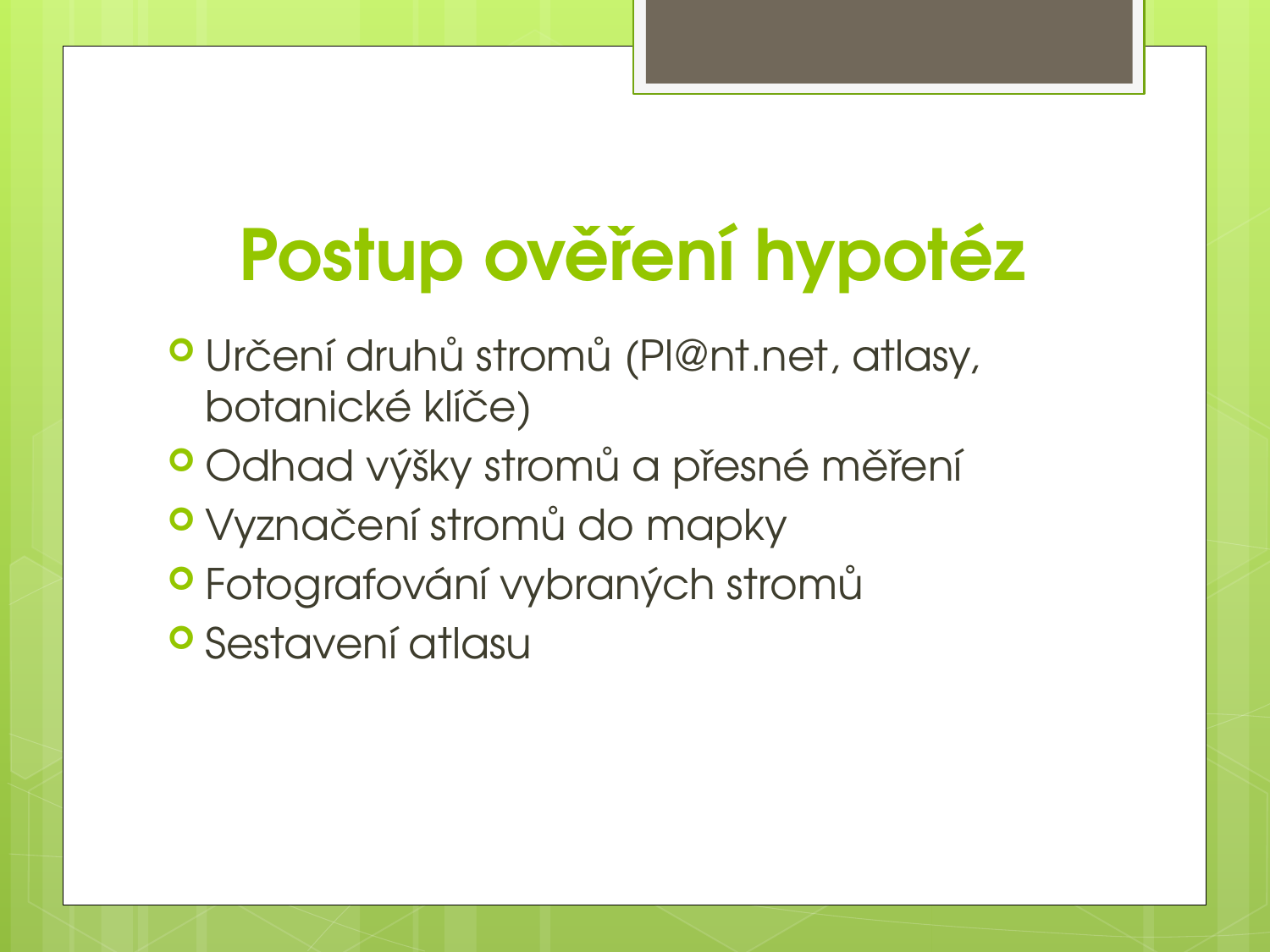

# Postup ověření hypotéz
Určení druhů stromů (Pl@nt.net, atlasy, botanické klíče)
Odhad výšky stromů a přesné měření
Vyznačení stromů do mapky
Fotografování vybraných stromů
Sestavení atlasu